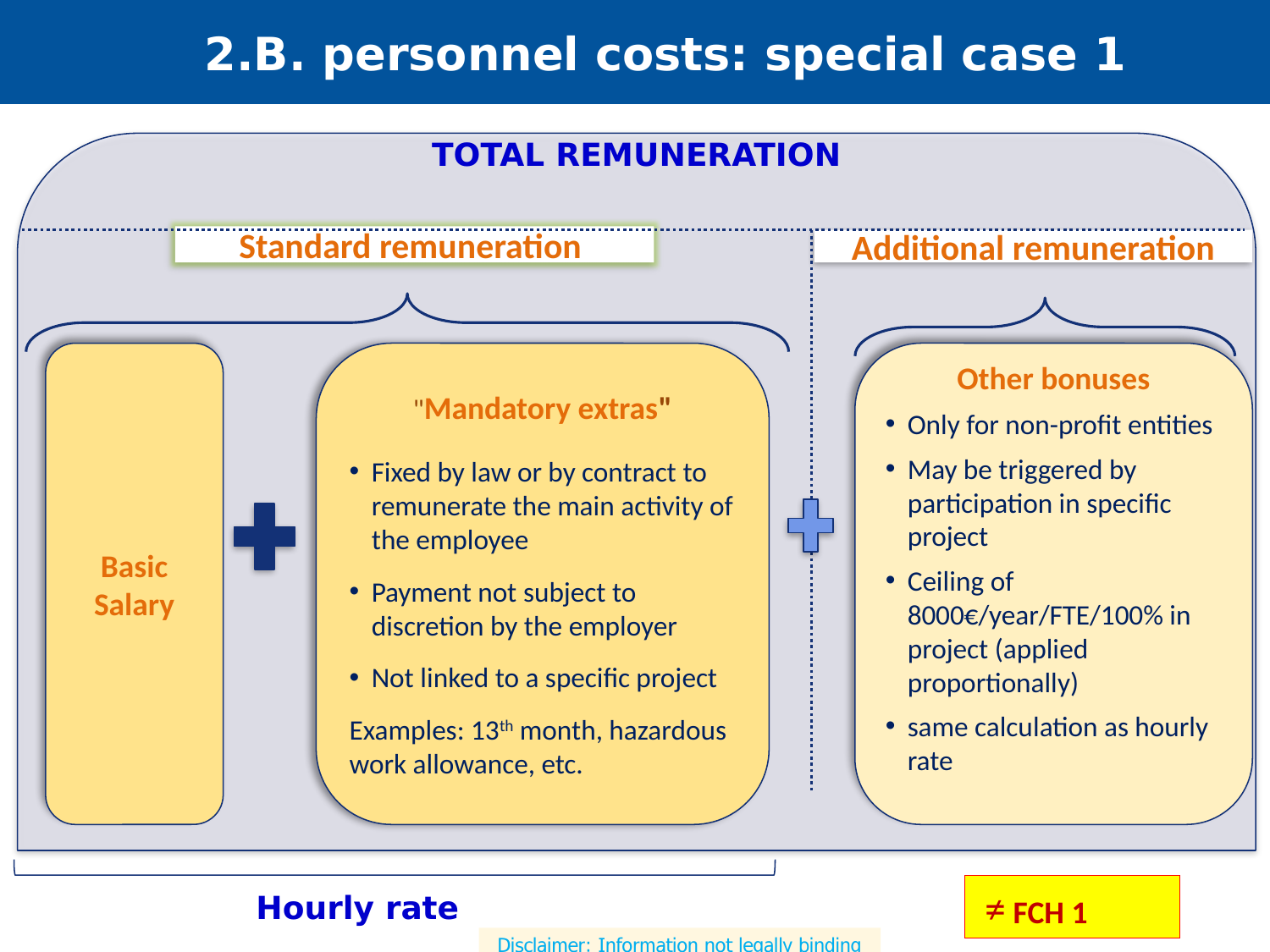

2.B. personnel costs: special case 1
TOTAL REMUNERATION

Standard remuneration
Additional remuneration
"Mandatory extras"
Fixed by law or by contract to remunerate the main activity of the employee
Payment not subject to discretion by the employer
Not linked to a specific project
Examples: 13th month, hazardous work allowance, etc.
Other bonuses
Only for non-profit entities
May be triggered by participation in specific project
Ceiling of 8000€/year/FTE/100% in project (applied proportionally)
same calculation as hourly rate

Basic Salary

 ≠ FCH 1
Hourly rate
Disclaimer: Information not legally binding